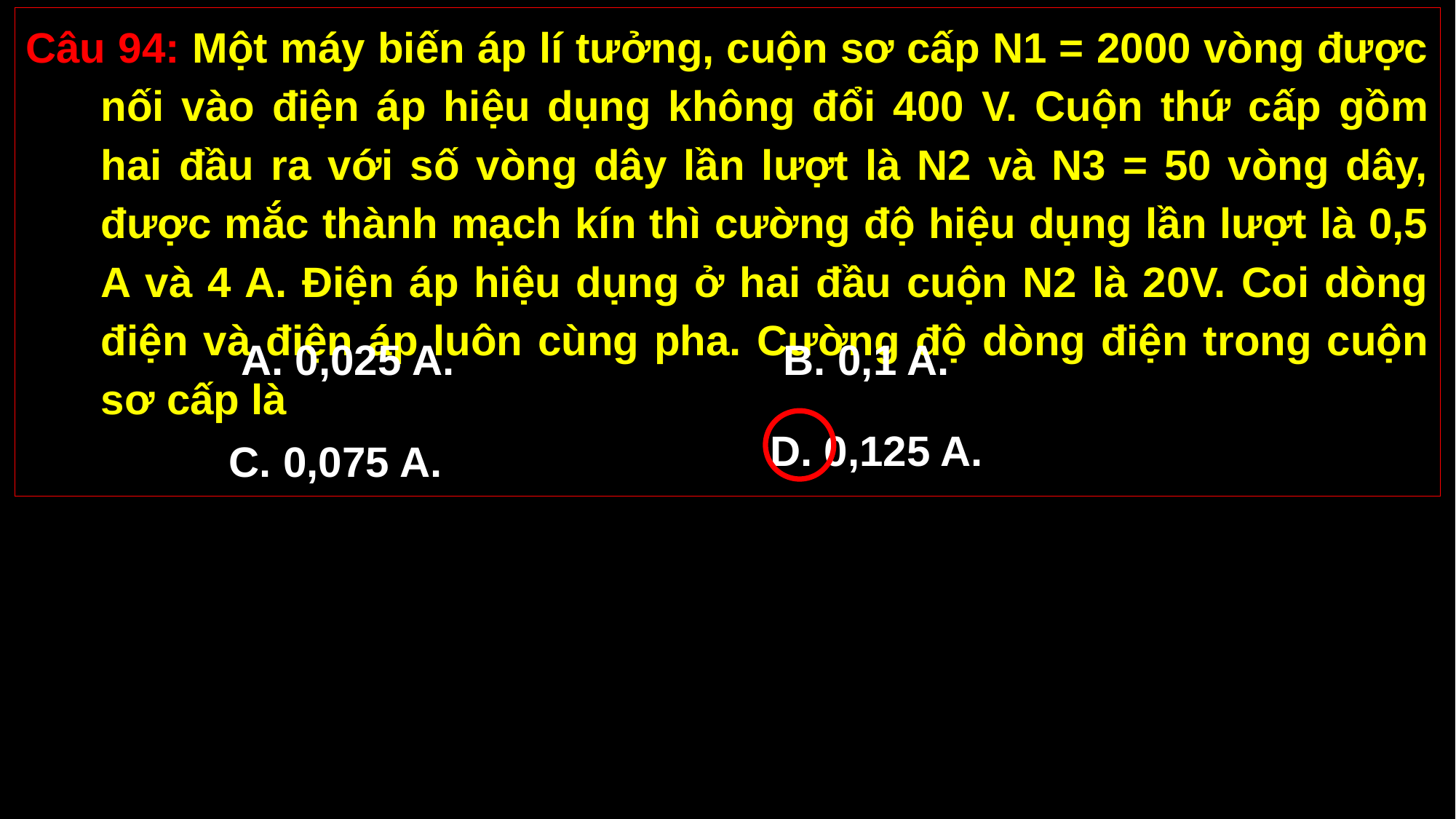

Câu 94: Một máy biến áp lí tưởng, cuộn sơ cấp N1 = 2000 vòng được nối vào điện áp hiệu dụng không đổi 400 V. Cuộn thứ cấp gồm hai đầu ra với số vòng dây lần lượt là N2 và N3 = 50 vòng dây, được mắc thành mạch kín thì cường độ hiệu dụng lần lượt là 0,5 A và 4 A. Điện áp hiệu dụng ở hai đầu cuộn N2 là 20V. Coi dòng điện và điện áp luôn cùng pha. Cường độ dòng điện trong cuộn sơ cấp là

	A. 0,025 A.
B. 0,1 A.

D. 0,125 A.
C. 0,075 A.